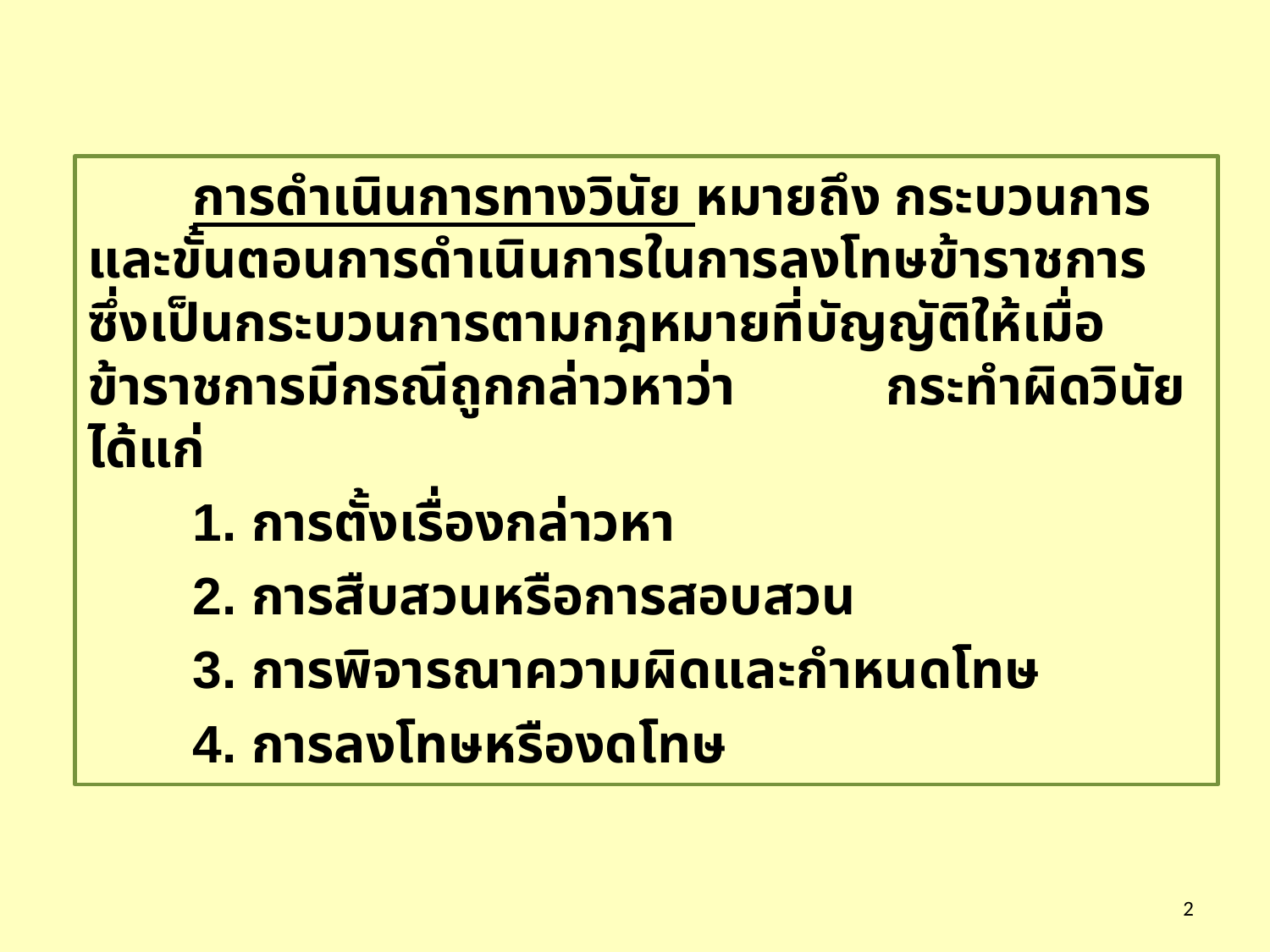

การดำเนินการทางวินัย หมายถึง กระบวนการและขั้นตอนการดำเนินการในการลงโทษข้าราชการ ซึ่งเป็นกระบวนการตามกฎหมายที่บัญญัติให้เมื่อข้าราชการมีกรณีถูกกล่าวหาว่า           กระทำผิดวินัย ได้แก่
	1. การตั้งเรื่องกล่าวหา
	2. การสืบสวนหรือการสอบสวน
	3. การพิจารณาความผิดและกำหนดโทษ
	4. การลงโทษหรืองดโทษ
2